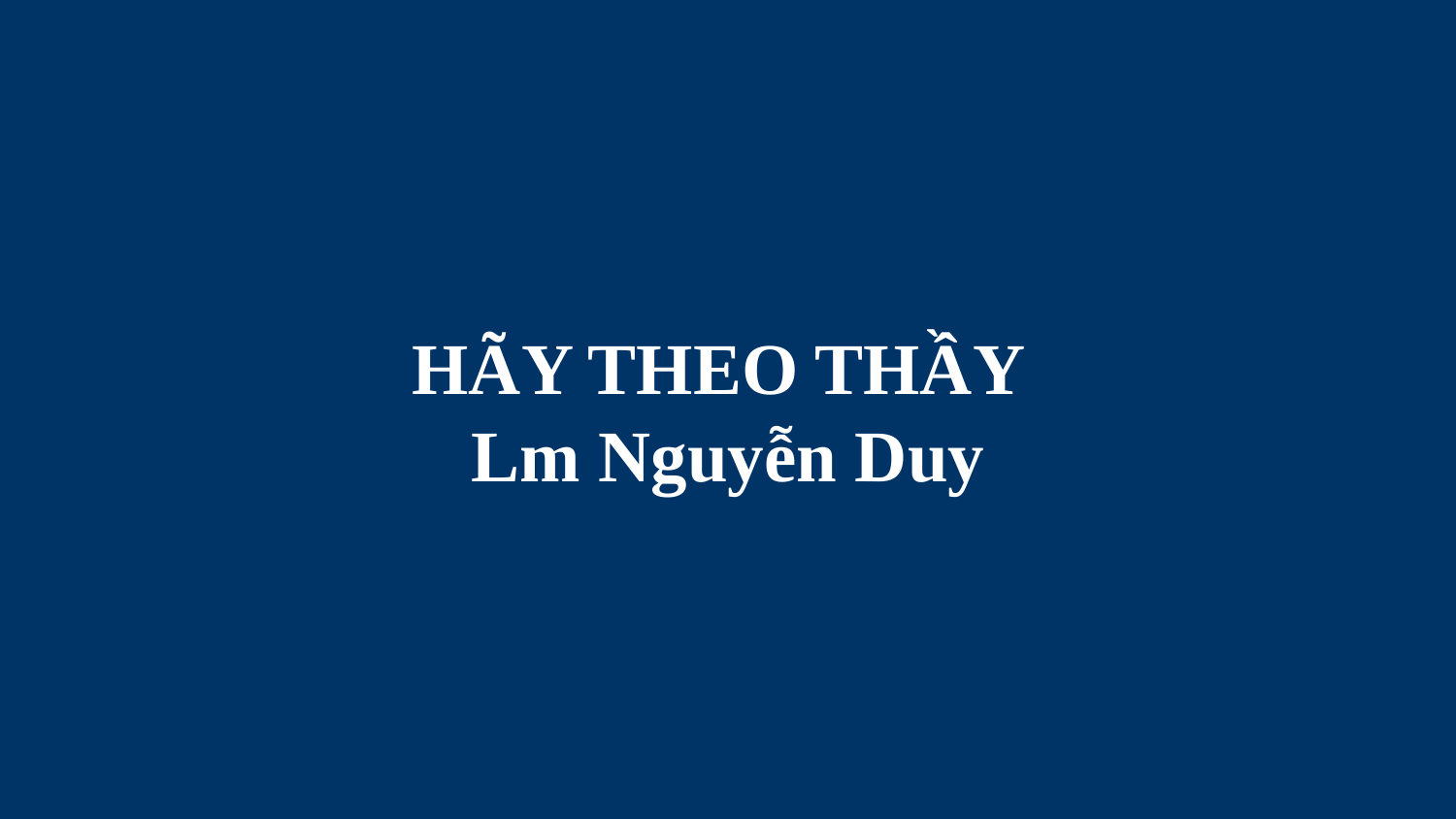

# HÃY THEO THẦY Lm Nguyễn Duy